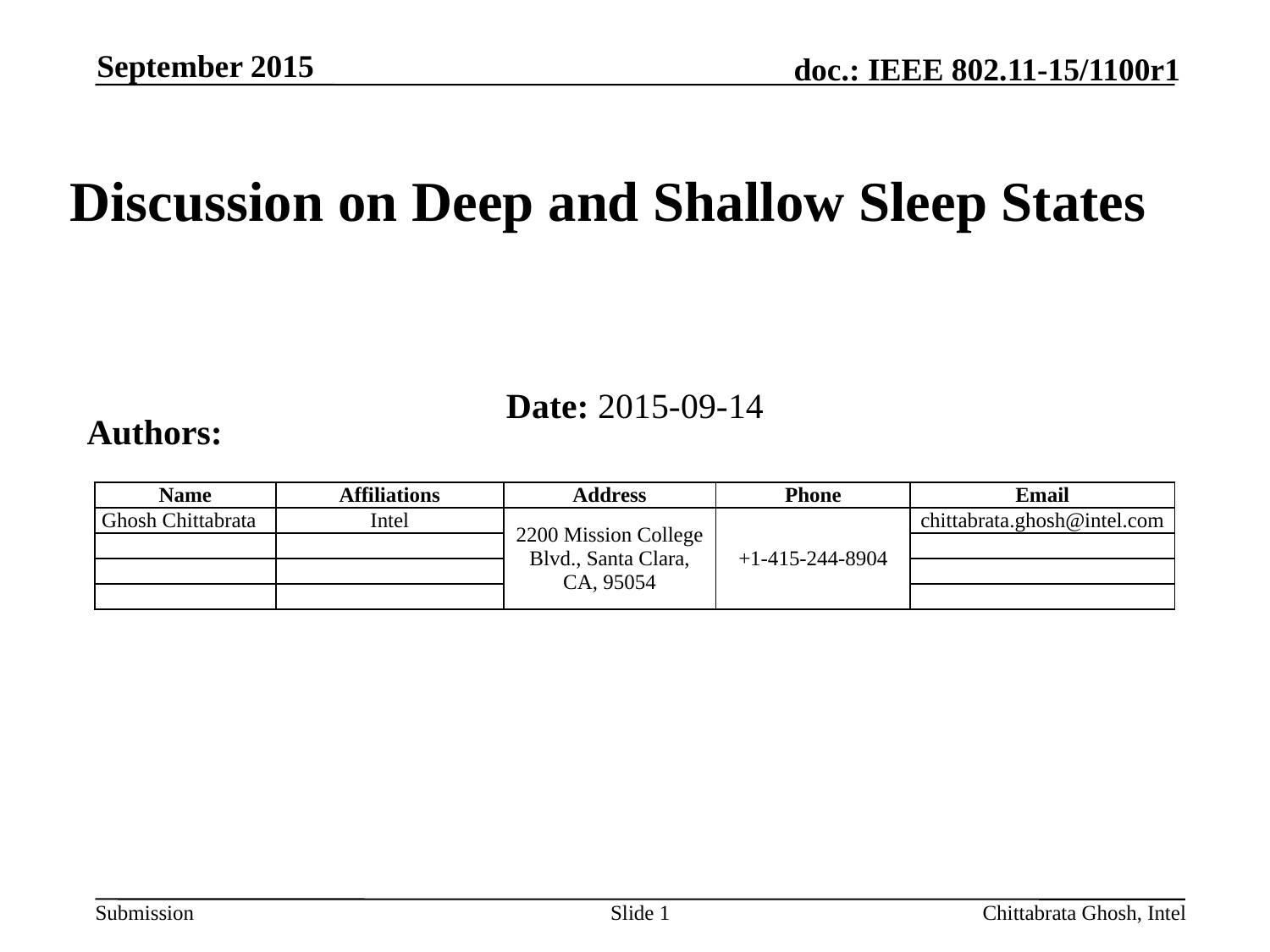

September 2015
Discussion on Deep and Shallow Sleep States
Date: 2015-09-14
Authors:
| Name | Affiliations | Address | Phone | Email |
| --- | --- | --- | --- | --- |
| Ghosh Chittabrata | Intel | 2200 Mission College Blvd., Santa Clara, CA, 95054 | +1-415-244-8904 | chittabrata.ghosh@intel.com |
|  |  |  |  |  |
|  |  |  |  |  |
|  |  |  |  |  |
Slide 1
Chittabrata Ghosh, Intel